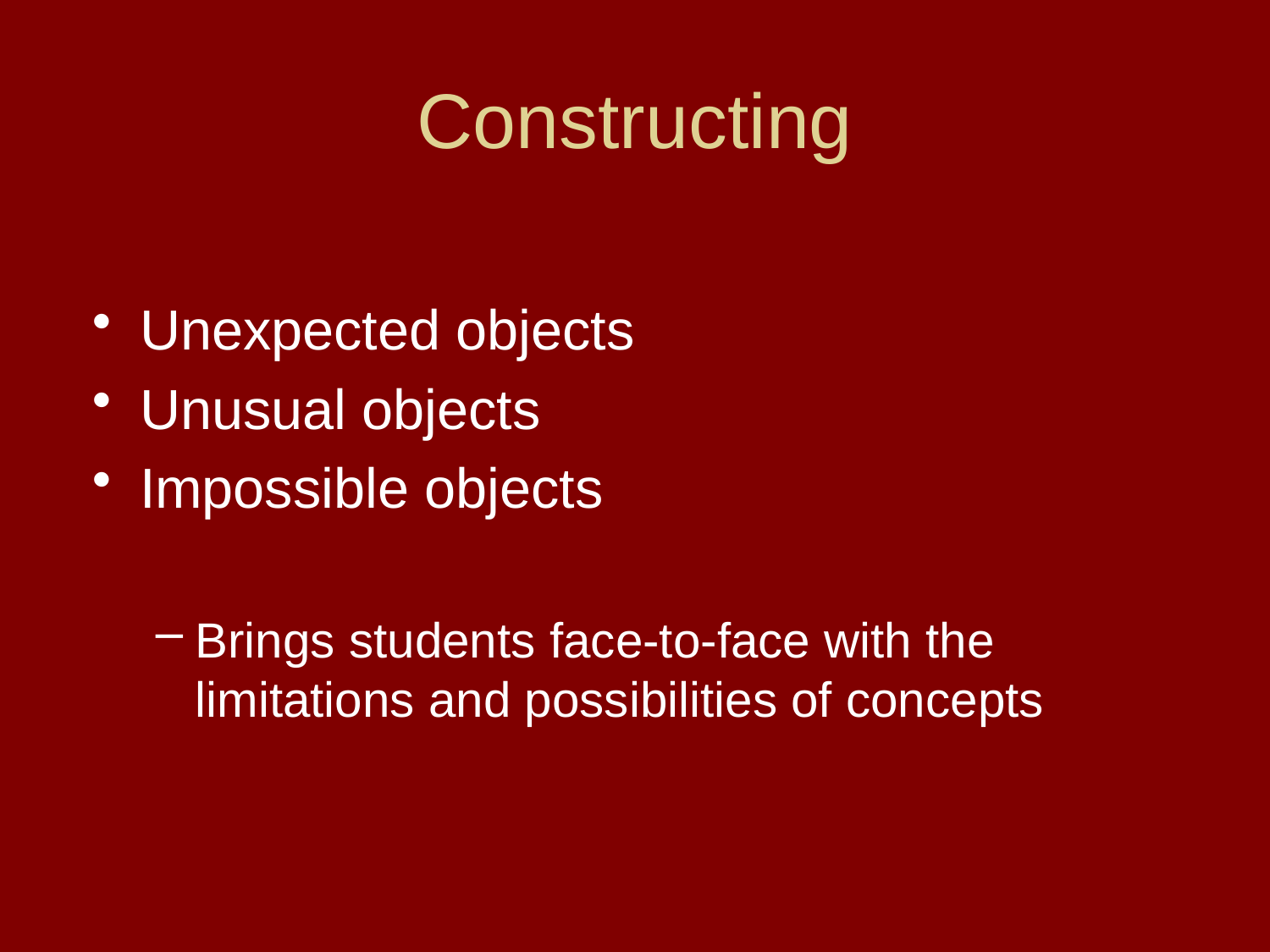

# Constructing
Unexpected objects
Unusual objects
Impossible objects

Brings students face-to-face with the limitations and possibilities of concepts